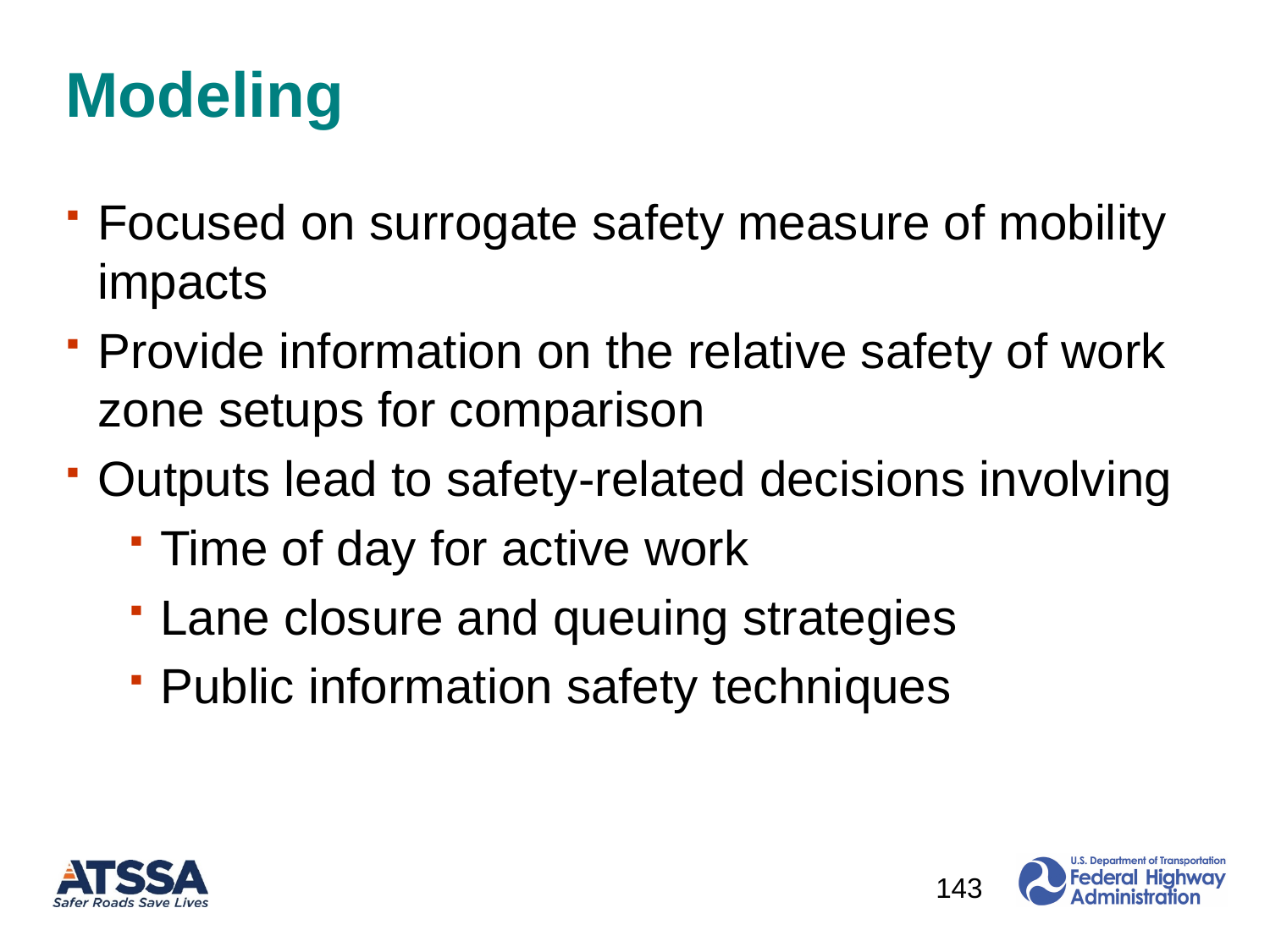

# Modeling
Focused on surrogate safety measure of mobility impacts
Provide information on the relative safety of work zone setups for comparison
Outputs lead to safety-related decisions involving
Time of day for active work
Lane closure and queuing strategies
Public information safety techniques